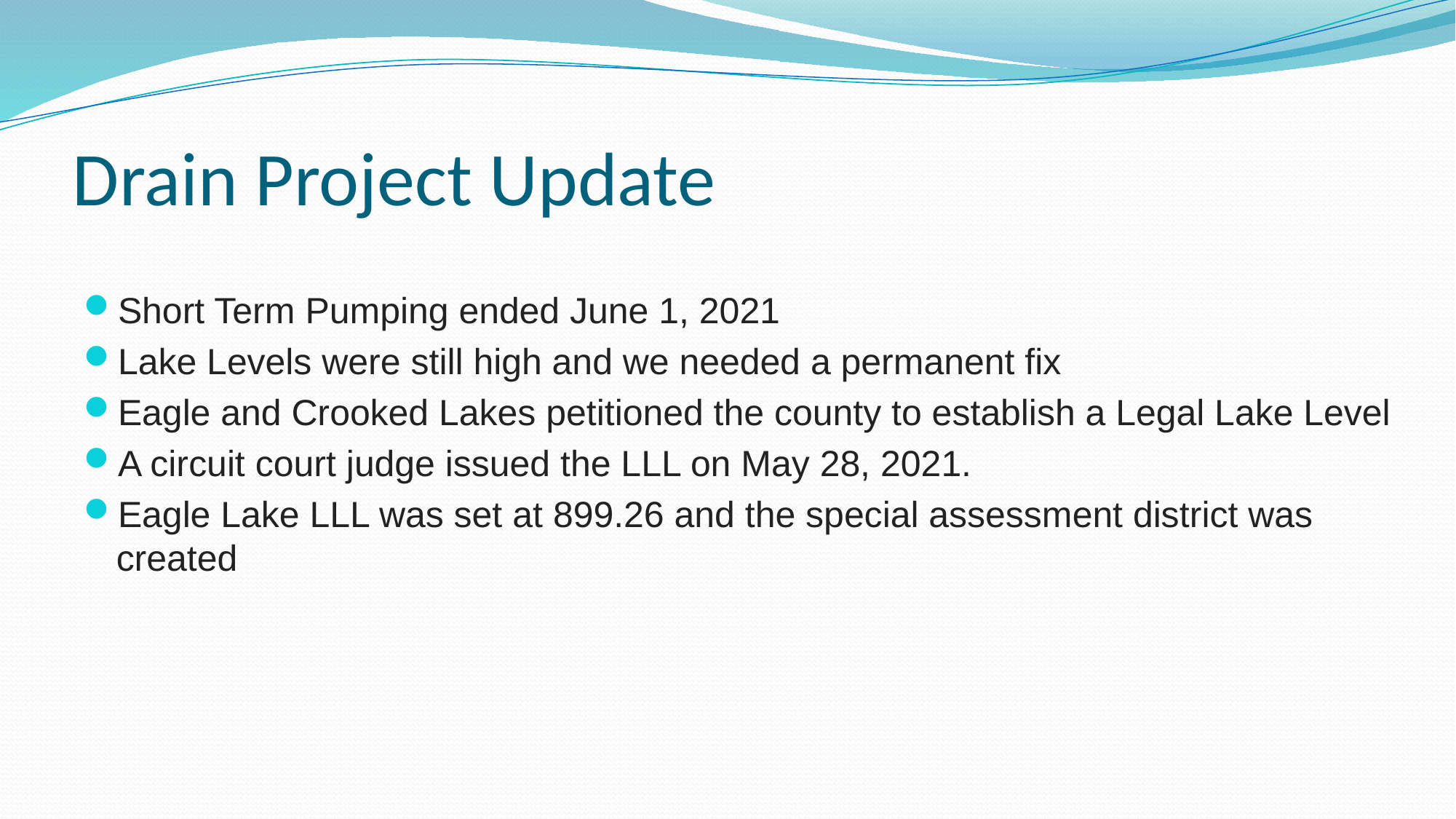

# Drain Project Update

Short Term Pumping ended June 1, 2021
Lake Levels were still high and we needed a permanent fix
Eagle and Crooked Lakes petitioned the county to establish a Legal Lake Level
A circuit court judge issued the LLL on May 28, 2021.
Eagle Lake LLL was set at 899.26 and the special assessment district was created